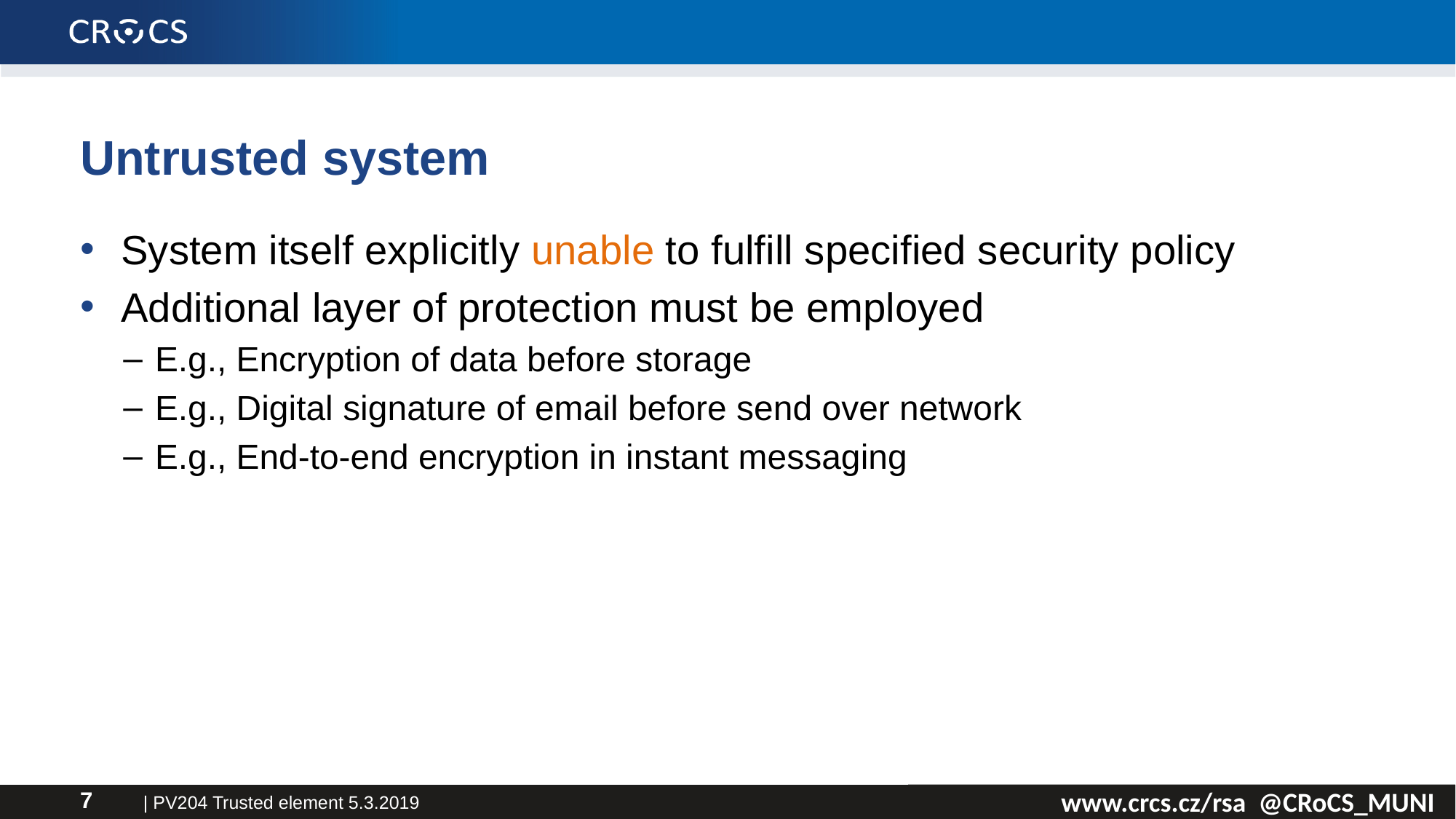

# Untrusted system
System itself explicitly unable to fulfill specified security policy
Additional layer of protection must be employed
E.g., Encryption of data before storage
E.g., Digital signature of email before send over network
E.g., End-to-end encryption in instant messaging

| PV204 Trusted element 5.3.2019
7